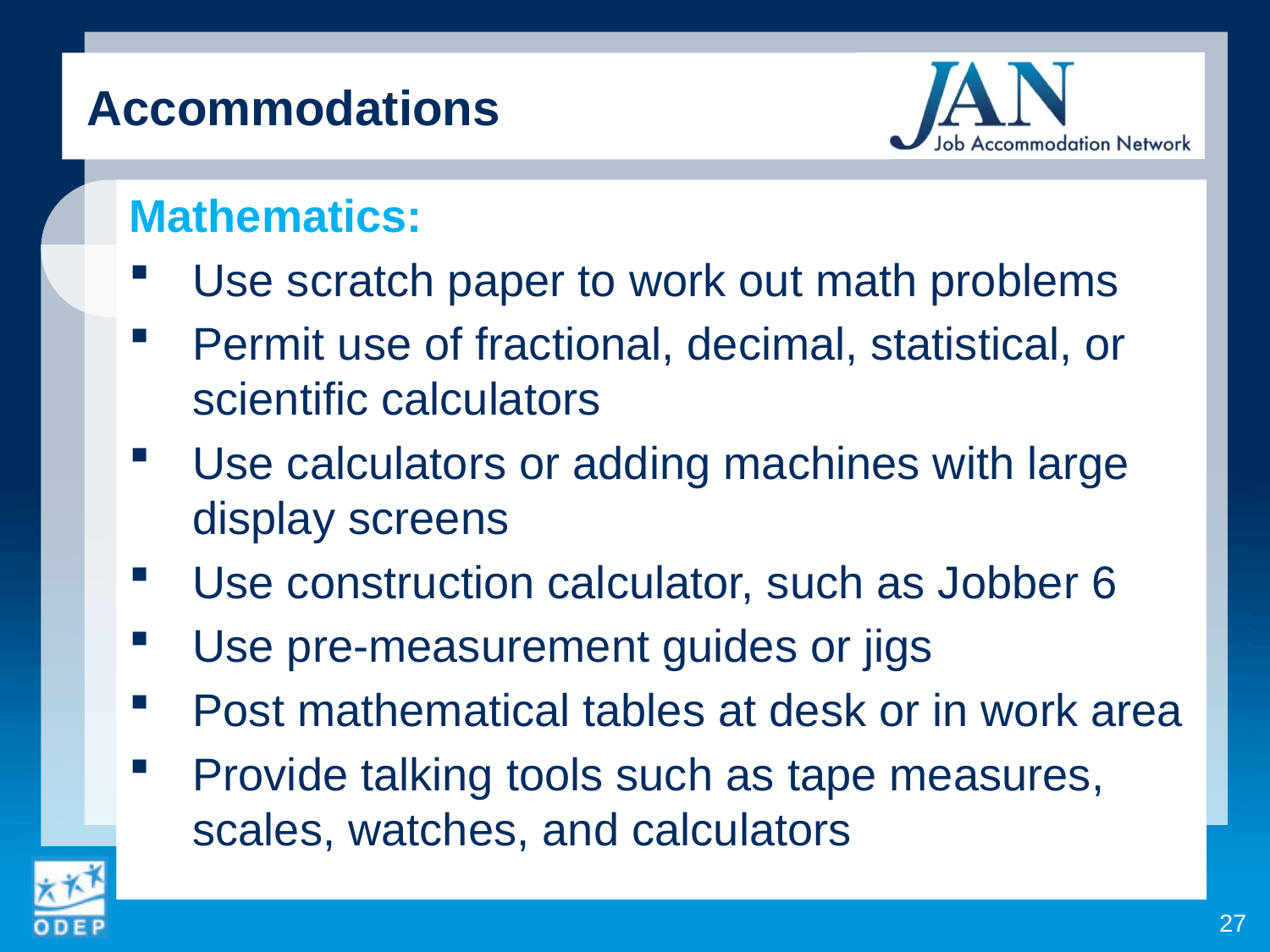

Accommodations
Mathematics:
Use scratch paper to work out math problems
Permit use of fractional, decimal, statistical, or scientific calculators
Use calculators or adding machines with large display screens
Use construction calculator, such as Jobber 6
Use pre-measurement guides or jigs
Post mathematical tables at desk or in work area
Provide talking tools such as tape measures, scales, watches, and calculators

27